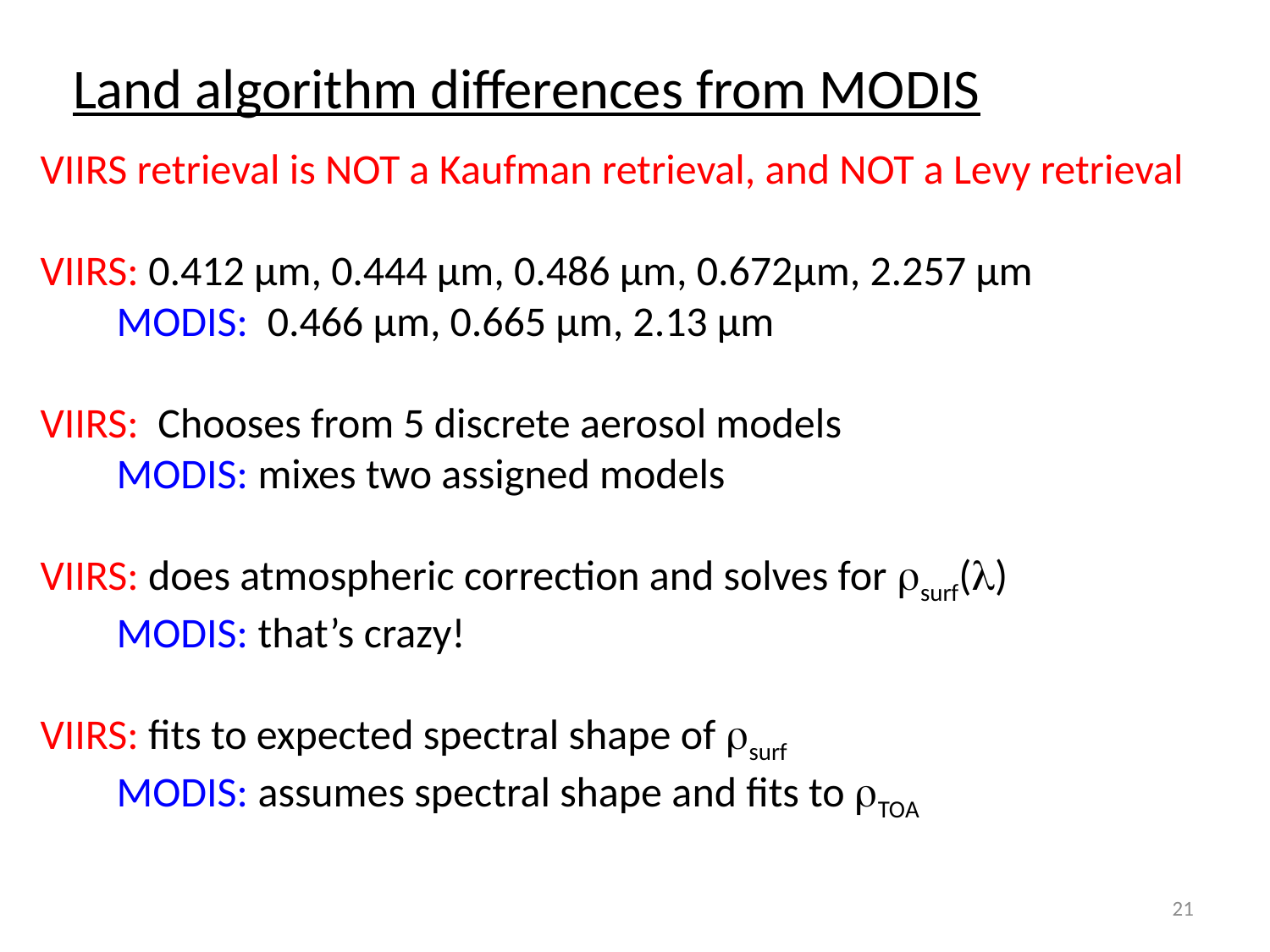

Land algorithm differences from MODIS
VIIRS retrieval is NOT a Kaufman retrieval, and NOT a Levy retrieval

VIIRS: 0.412 µm, 0.444 µm, 0.486 µm, 0.672µm, 2.257 µm
        MODIS:  0.466 µm, 0.665 µm, 2.13 µm

VIIRS:  Chooses from 5 discrete aerosol models
        MODIS: mixes two assigned models

VIIRS: does atmospheric correction and solves for ρsurf(λ)
        MODIS: that’s crazy!

VIIRS: fits to expected spectral shape of ρsurf
        MODIS: assumes spectral shape and fits to ρTOA

21